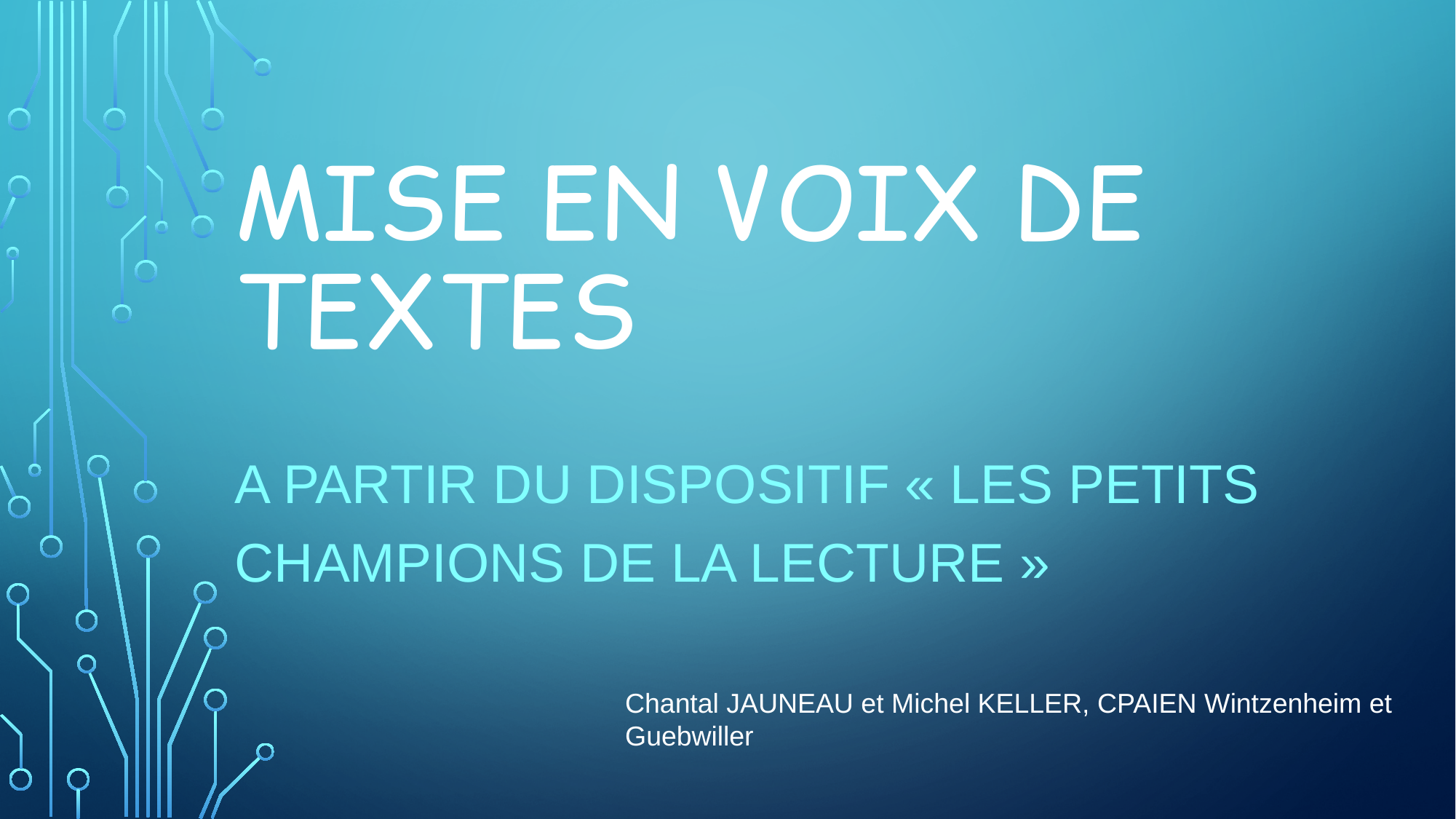

# MISE EN VOIX DE TEXTES
A PARTIR DU DISPOSITIF « Les petits champions de la lecture »
Chantal JAUNEAU et Michel KELLER, CPAIEN Wintzenheim et Guebwiller